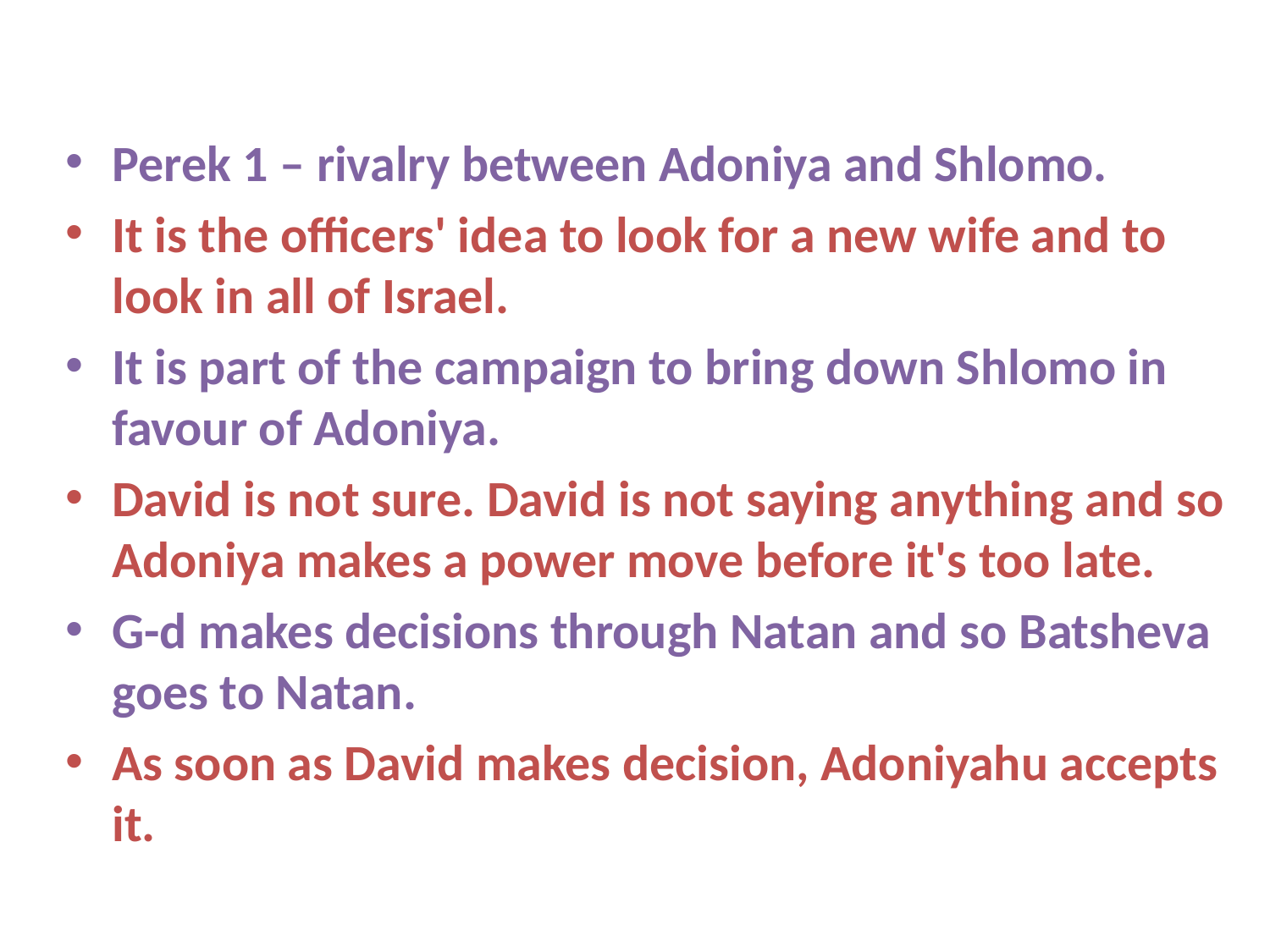

Perek 1 – rivalry between Adoniya and Shlomo.
It is the officers' idea to look for a new wife and to look in all of Israel.
It is part of the campaign to bring down Shlomo in favour of Adoniya.
David is not sure. David is not saying anything and so Adoniya makes a power move before it's too late.
G-d makes decisions through Natan and so Batsheva goes to Natan.
As soon as David makes decision, Adoniyahu accepts it.